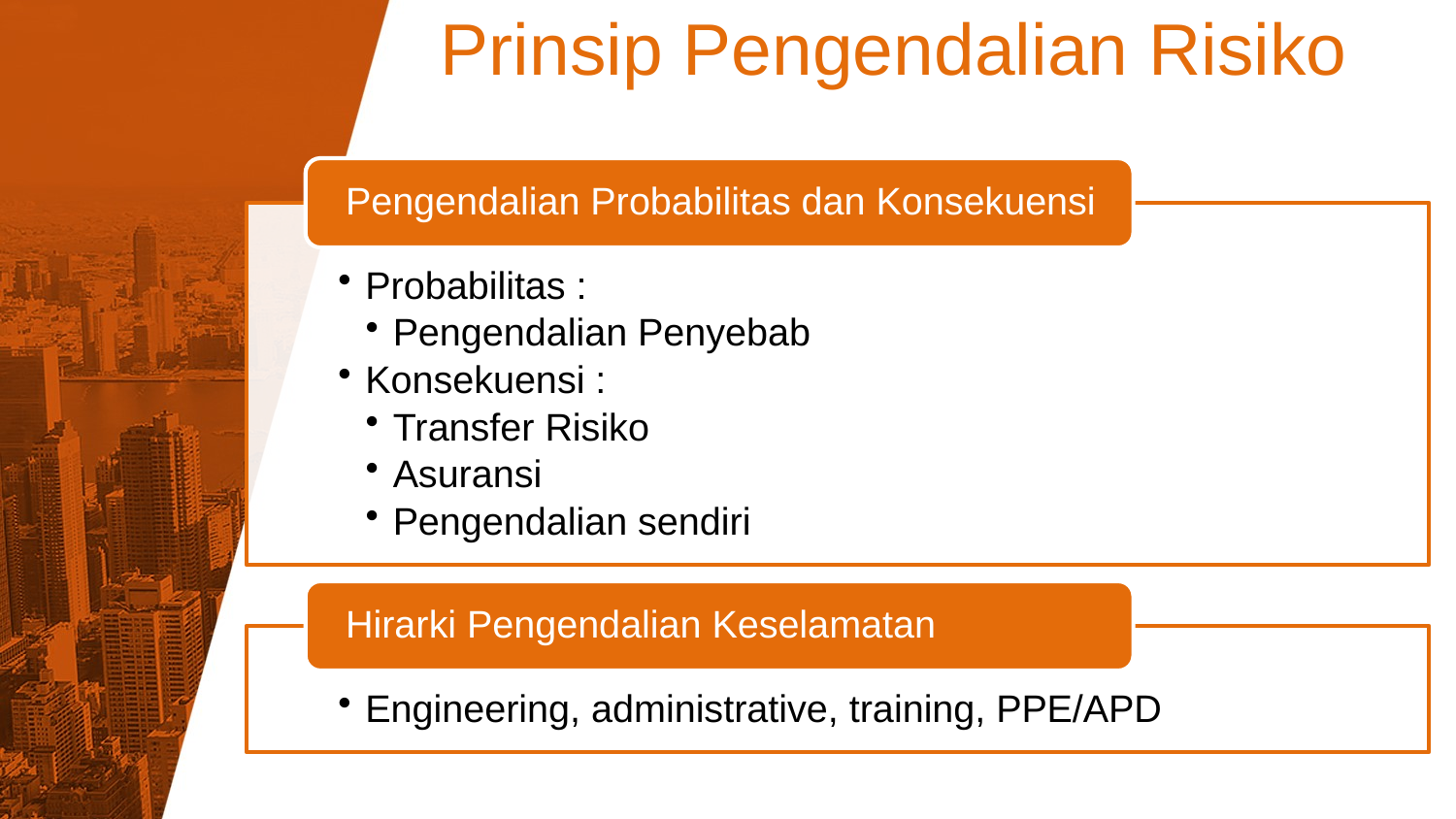

Prinsip Pengendalian Risiko
Probabilitas :
Pengendalian Penyebab
Konsekuensi :
Transfer Risiko
Asuransi
Pengendalian sendiri
Pengendalian Probabilitas dan Konsekuensi
Engineering, administrative, training, PPE/APD
Hirarki Pengendalian Keselamatan